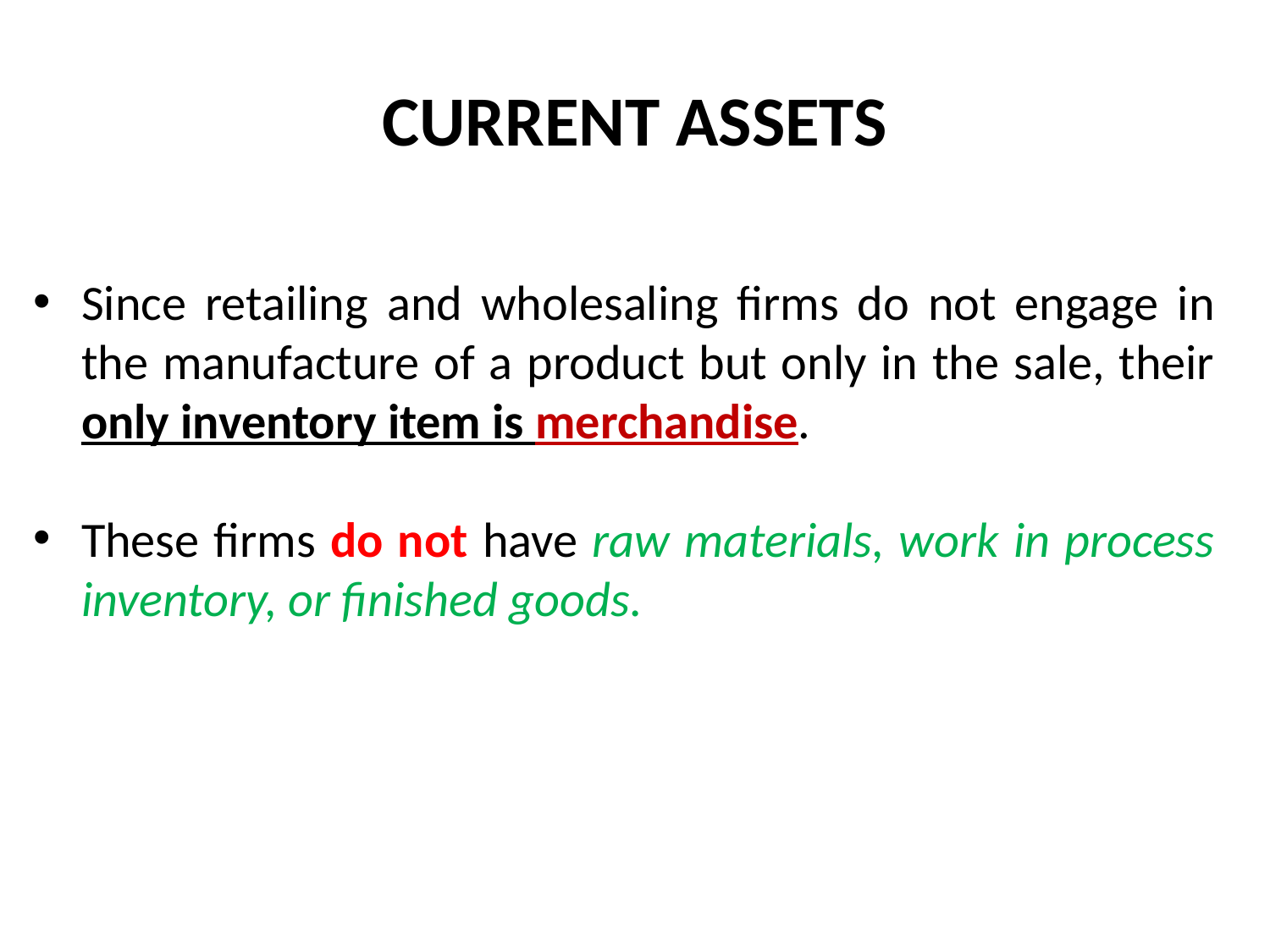

# CURRENT ASSETS
Since retailing and wholesaling firms do not engage in the manufacture of a product but only in the sale, their only inventory item is merchandise.

These firms do not have raw materials, work in process inventory, or finished goods.